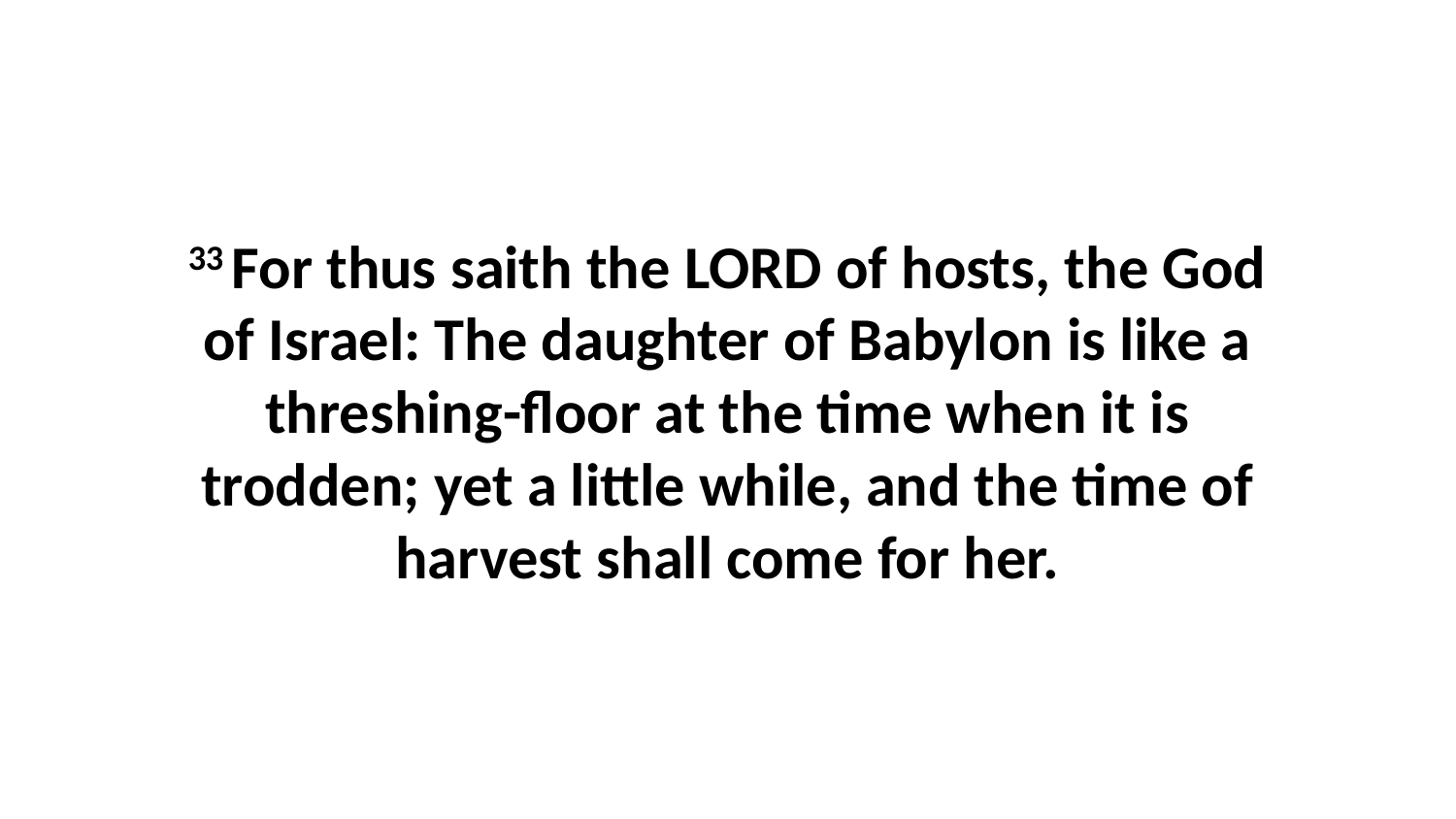

33 For thus saith the LORD of hosts, the God of Israel: The daughter of Babylon is like a threshing-floor at the time when it is trodden; yet a little while, and the time of harvest shall come for her.